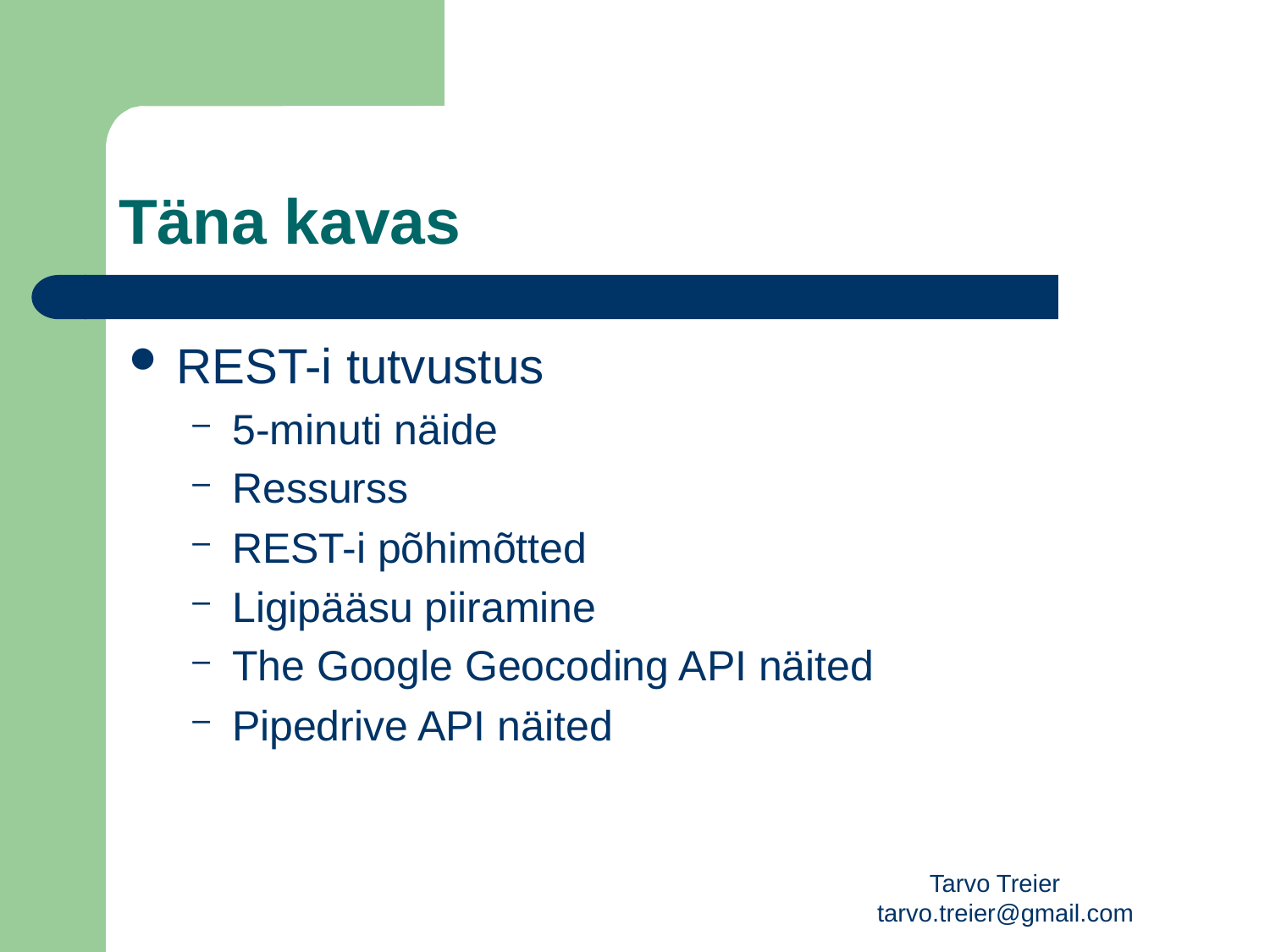

# Täna kavas
REST-i tutvustus
5-minuti näide
Ressurss
REST-i põhimõtted
Ligipääsu piiramine
The Google Geocoding API näited
Pipedrive API näited
Tarvo Treier    tarvo.treier@gmail.com